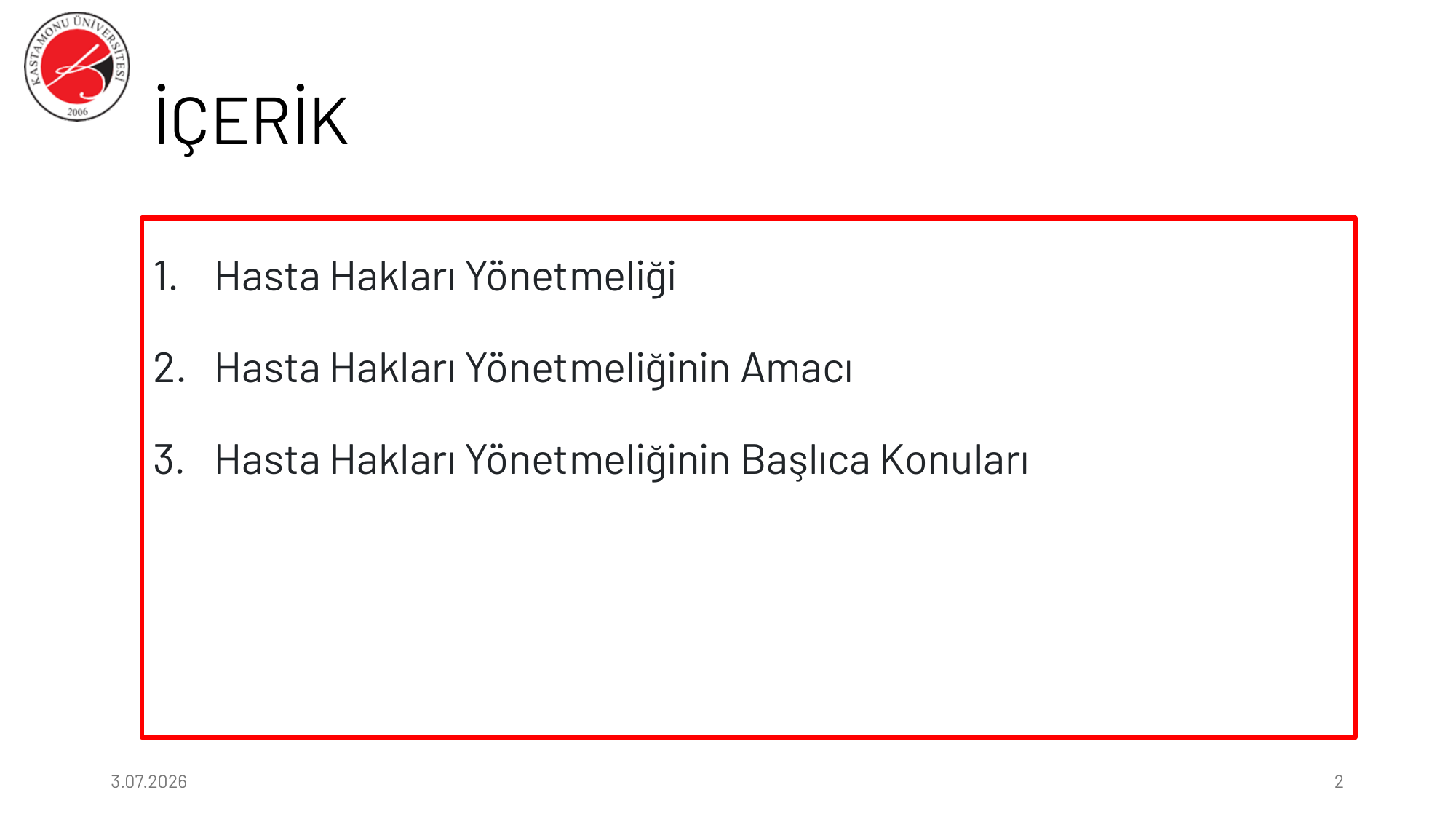

# İÇERİK
Hasta Hakları Yönetmeliği
Hasta Hakları Yönetmeliğinin Amacı
Hasta Hakları Yönetmeliğinin Başlıca Konuları

3.07.2026

2